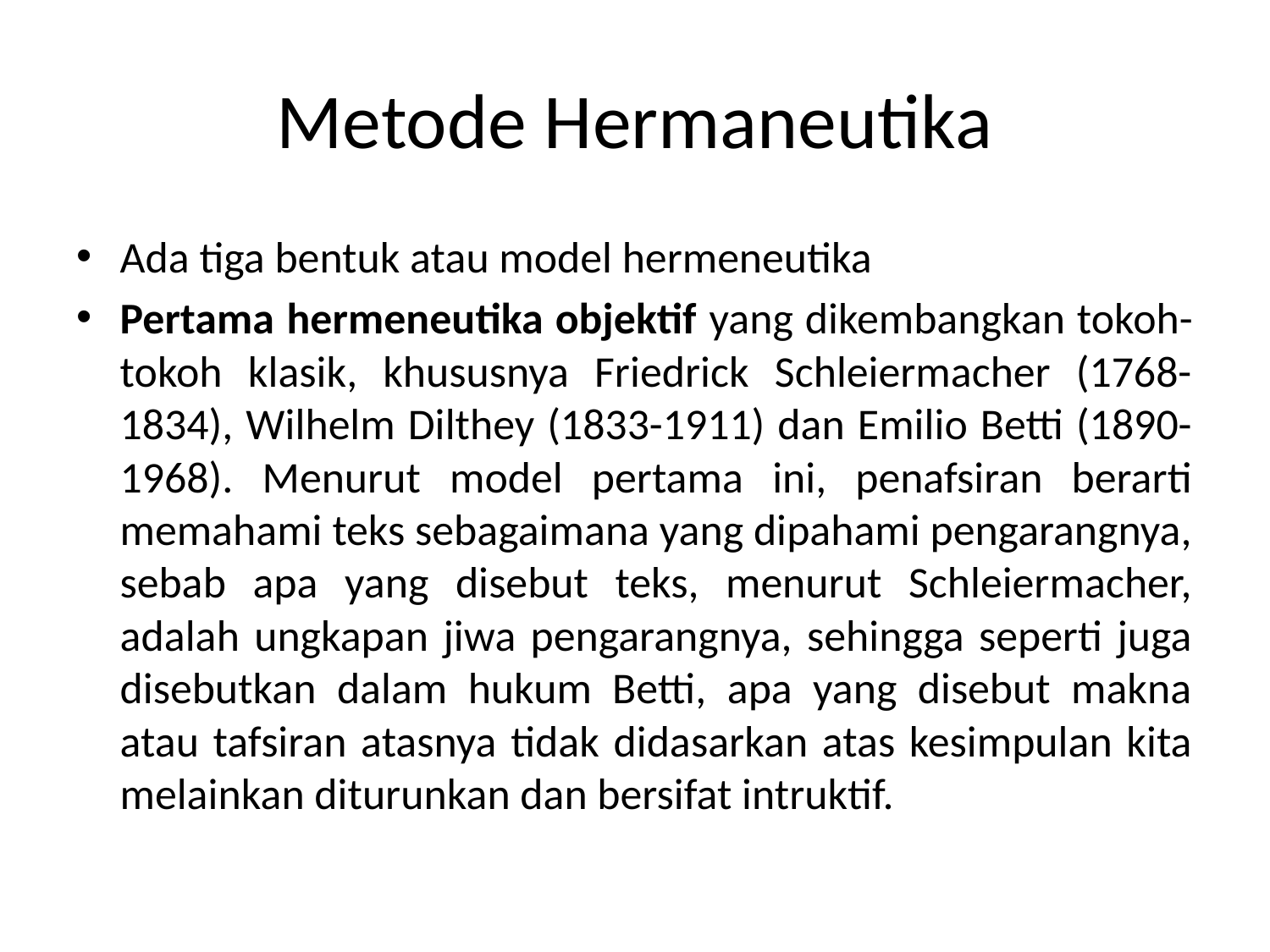

# Metode Hermaneutika
Ada tiga bentuk atau model hermeneutika
Pertama hermeneutika objektif yang dikembangkan tokoh-tokoh klasik, khususnya Friedrick Schleiermacher (1768-1834), Wilhelm Dilthey (1833-1911) dan Emilio Betti (1890-1968). Menurut model pertama ini, penafsiran berarti memahami teks sebagaimana yang dipahami pengarangnya, sebab apa yang disebut teks, menurut Schleiermacher, adalah ungkapan jiwa pengarangnya, sehingga seperti juga disebutkan dalam hukum Betti, apa yang disebut makna atau tafsiran atasnya tidak didasarkan atas kesimpulan kita melainkan diturunkan dan bersifat intruktif.